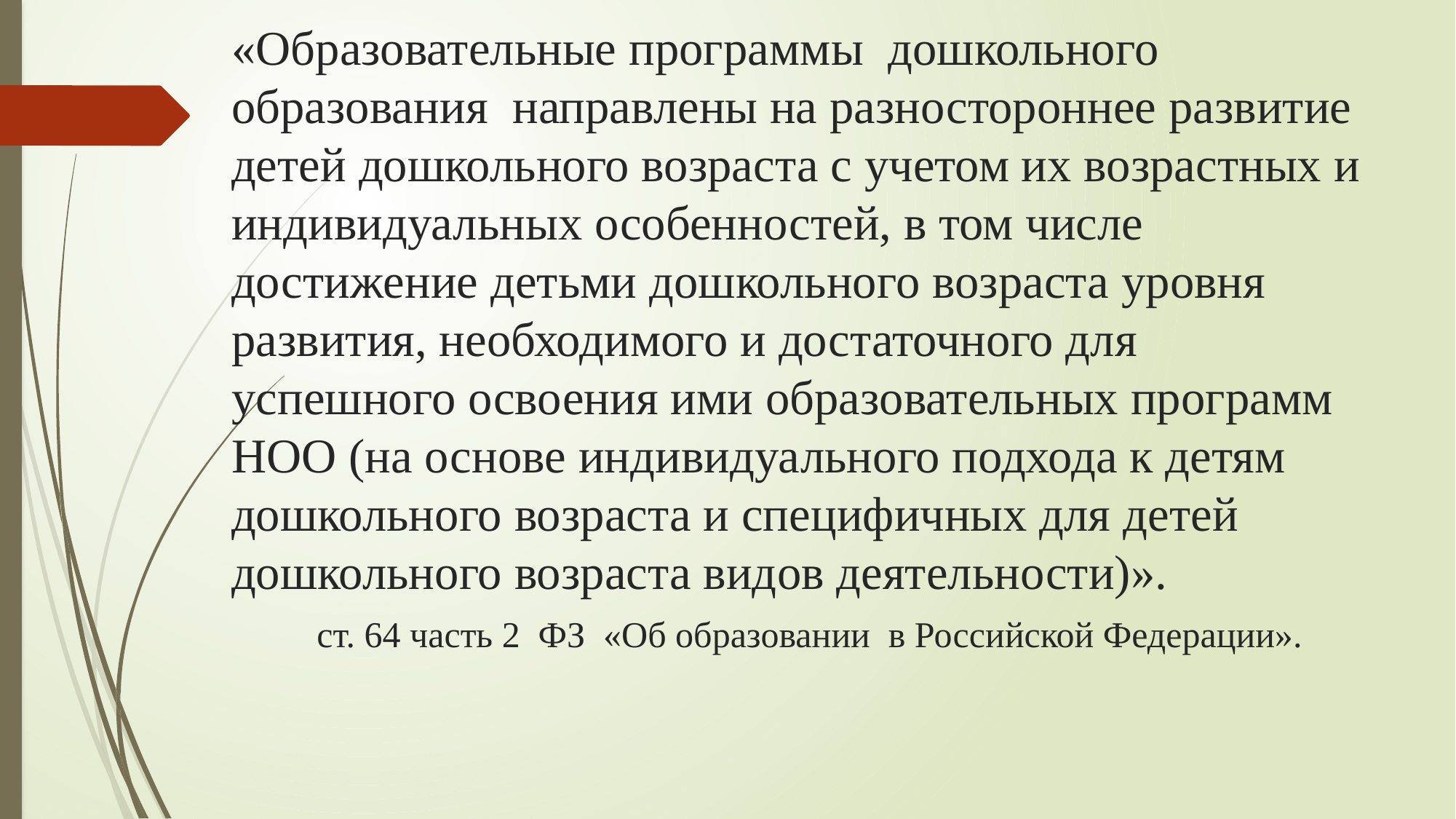

# «Образовательные программы  дошкольного образования  направлены на разностороннее развитие детей дошкольного возраста с учетом их возрастных и индивидуальных особенностей, в том числе достижение детьми дошкольного возраста уровня развития, необходимого и достаточного для успешного освоения ими образовательных программ НОО (на основе индивидуального подхода к детям дошкольного возраста и специфичных для детей дошкольного возраста видов деятельности)». ст. 64 часть 2  ФЗ  «Об образовании  в Российской Федерации».